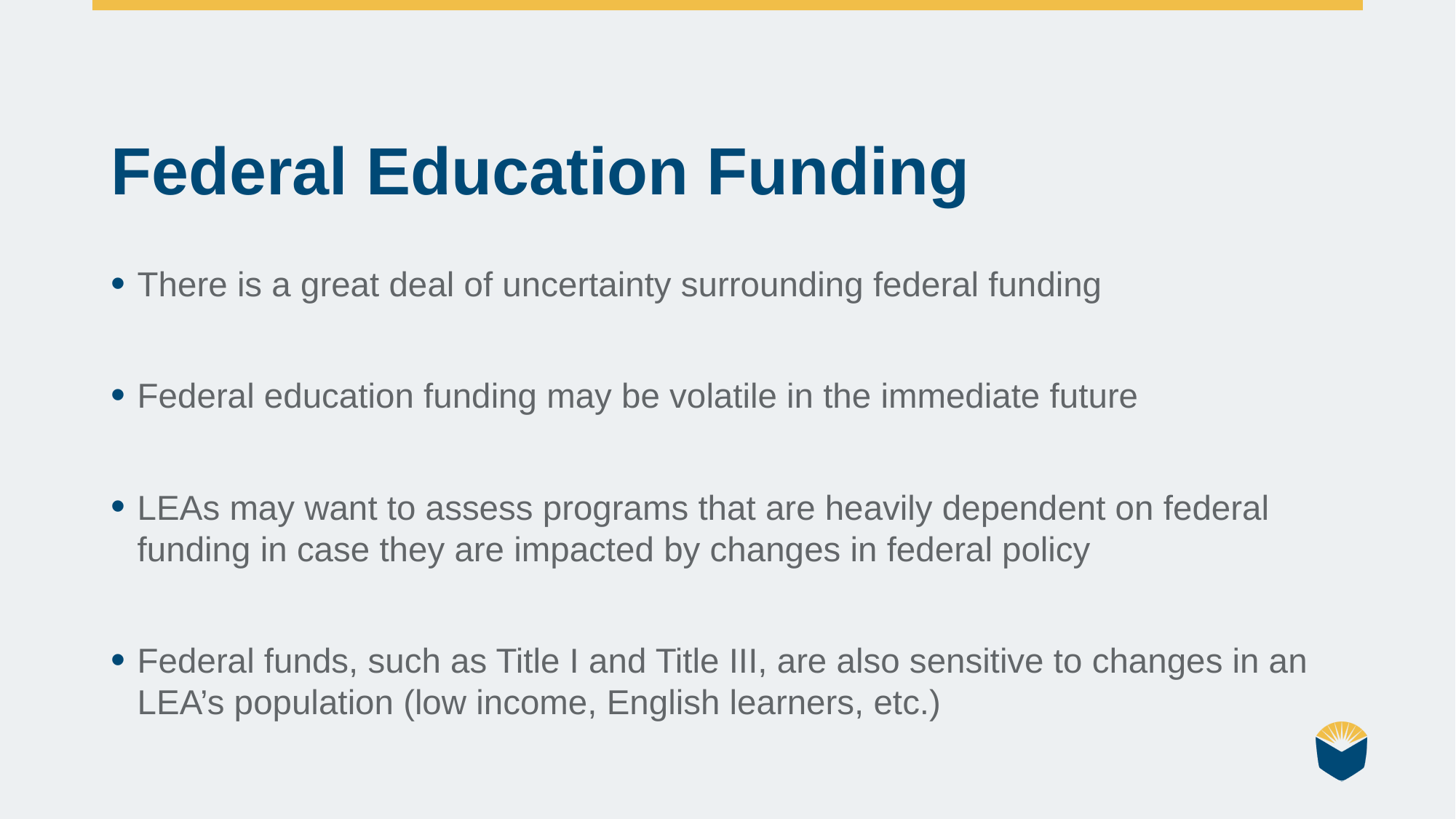

# Federal Education Funding
There is a great deal of uncertainty surrounding federal funding

Federal education funding may be volatile in the immediate future

LEAs may want to assess programs that are heavily dependent on federal funding in case they are impacted by changes in federal policy

Federal funds, such as Title I and Title III, are also sensitive to changes in an LEA’s population (low income, English learners, etc.)